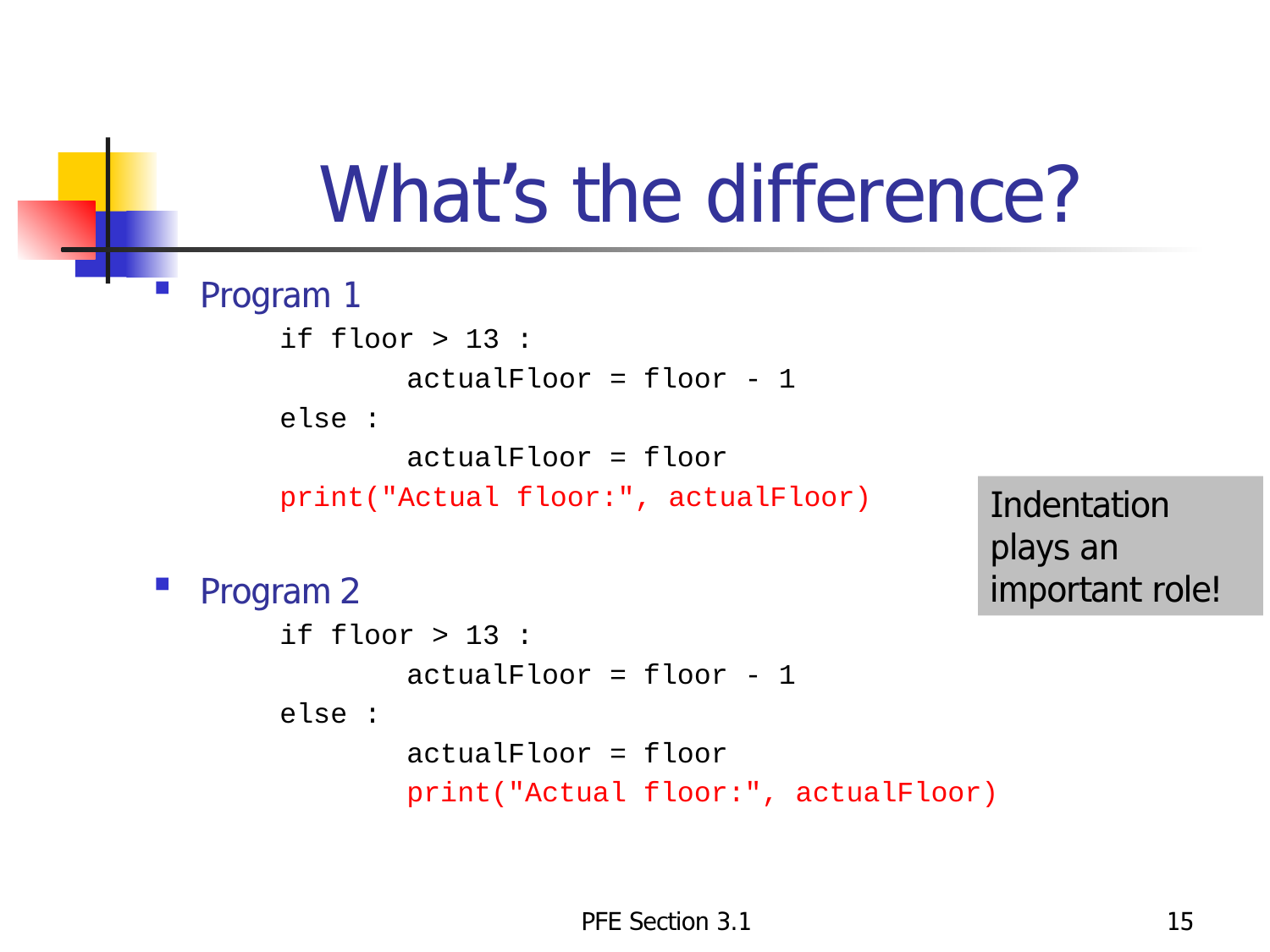

# What’s the difference?
Program 1
	if floor > 13 :
		actualFloor = floor - 1
	else :
		actualFloor = floor
	print("Actual floor:", actualFloor)

Program 2
	if floor > 13 :
		actualFloor = floor - 1
	else :
		actualFloor = floor
		print("Actual floor:", actualFloor)

Indentation plays an important role!
PFE Section 3.1
15